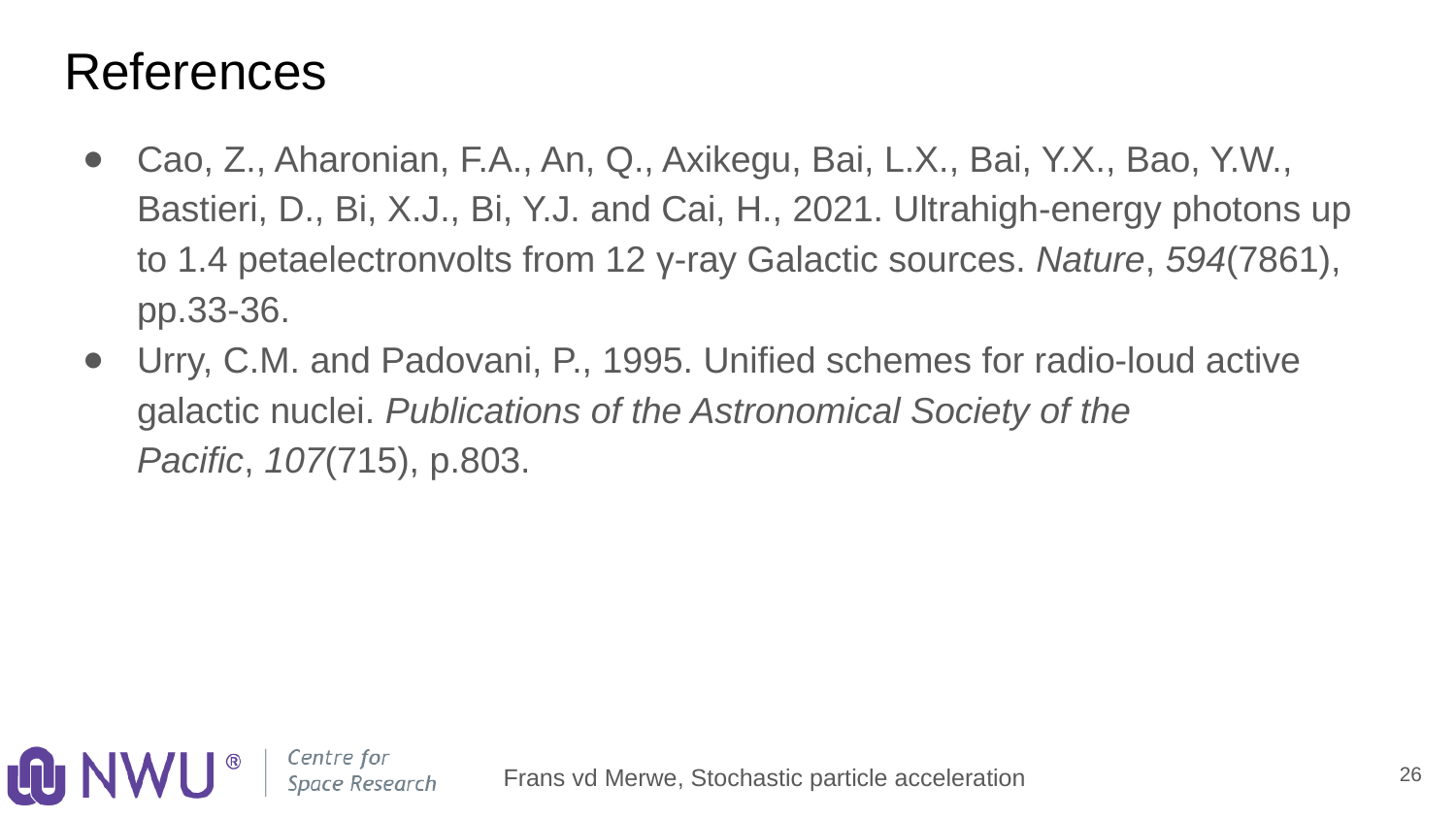

# References
Cao, Z., Aharonian, F.A., An, Q., Axikegu, Bai, L.X., Bai, Y.X., Bao, Y.W., Bastieri, D., Bi, X.J., Bi, Y.J. and Cai, H., 2021. Ultrahigh-energy photons up to 1.4 petaelectronvolts from 12 γ-ray Galactic sources. Nature, 594(7861), pp.33-36.
Urry, C.M. and Padovani, P., 1995. Unified schemes for radio-loud active galactic nuclei. Publications of the Astronomical Society of the Pacific, 107(715), p.803.
26